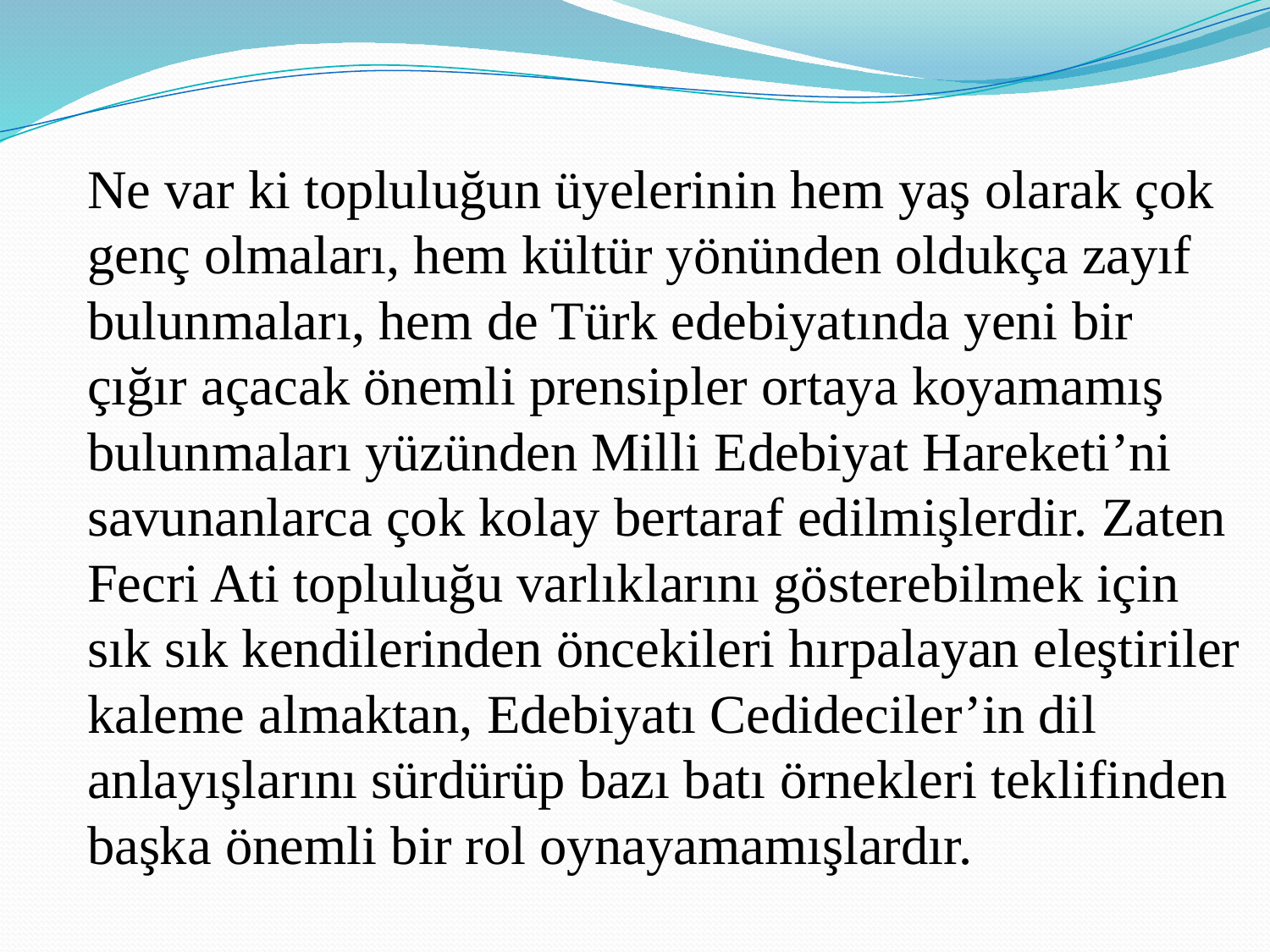

Ne var ki topluluğun üyelerinin hem yaş olarak çok genç olmaları, hem kültür yönünden oldukça zayıf bulunmaları, hem de Türk edebiyatında yeni bir çığır açacak önemli prensipler ortaya koyamamış bulunmaları yüzünden Milli Edebiyat Hareketi’ni savunanlarca çok kolay bertaraf edilmişlerdir. Zaten Fecri Ati topluluğu varlıklarını gösterebilmek için sık sık kendilerinden öncekileri hırpalayan eleştiriler kaleme almaktan, Edebiyatı Cedideciler’in dil anlayışlarını sürdürüp bazı batı örnekleri teklifinden başka önemli bir rol oynayamamışlardır.